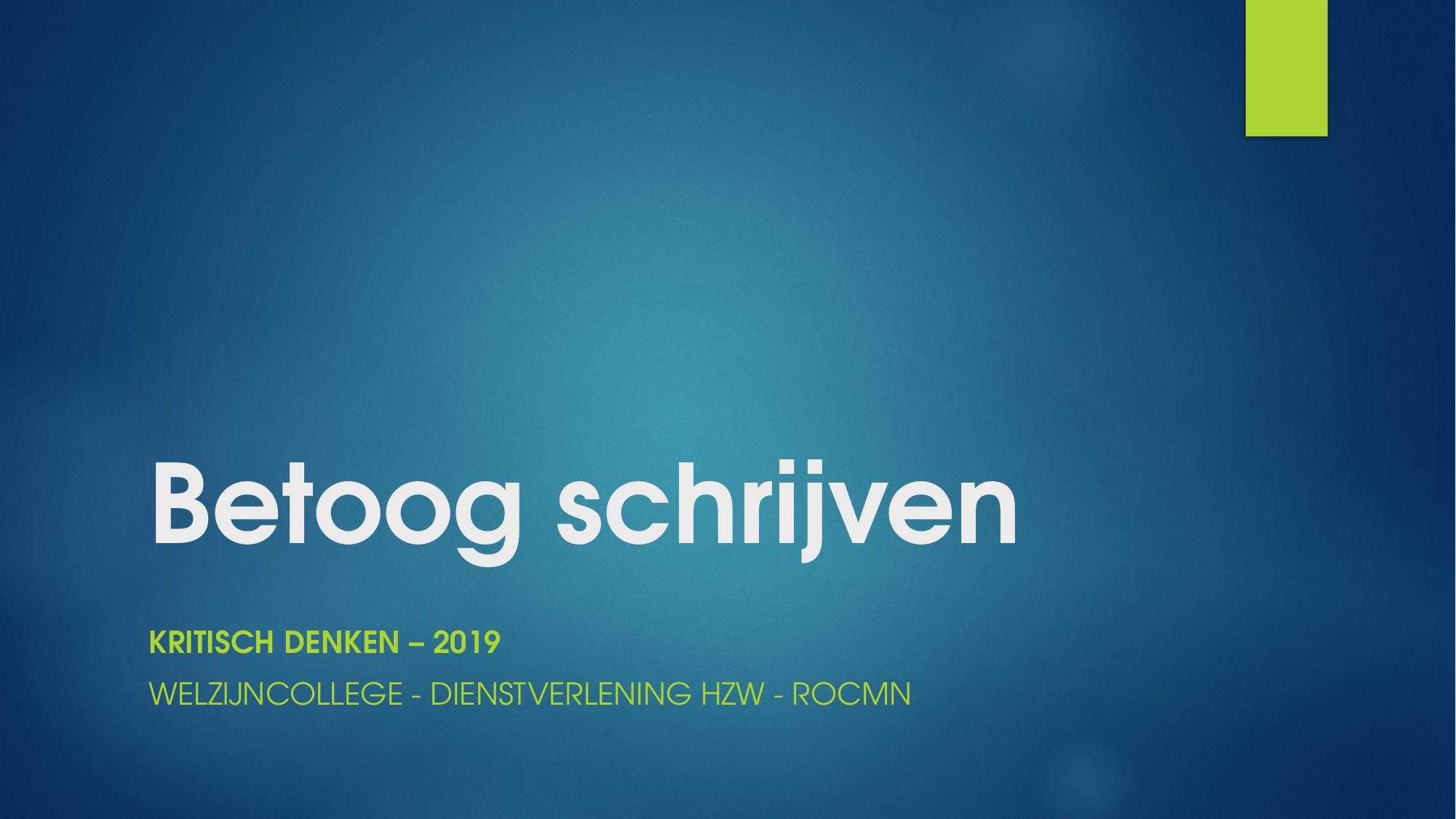

# Betoog schrijven
Kritisch denken – 2019
Welzijncollege - Dienstverlening HZW - ROCMN